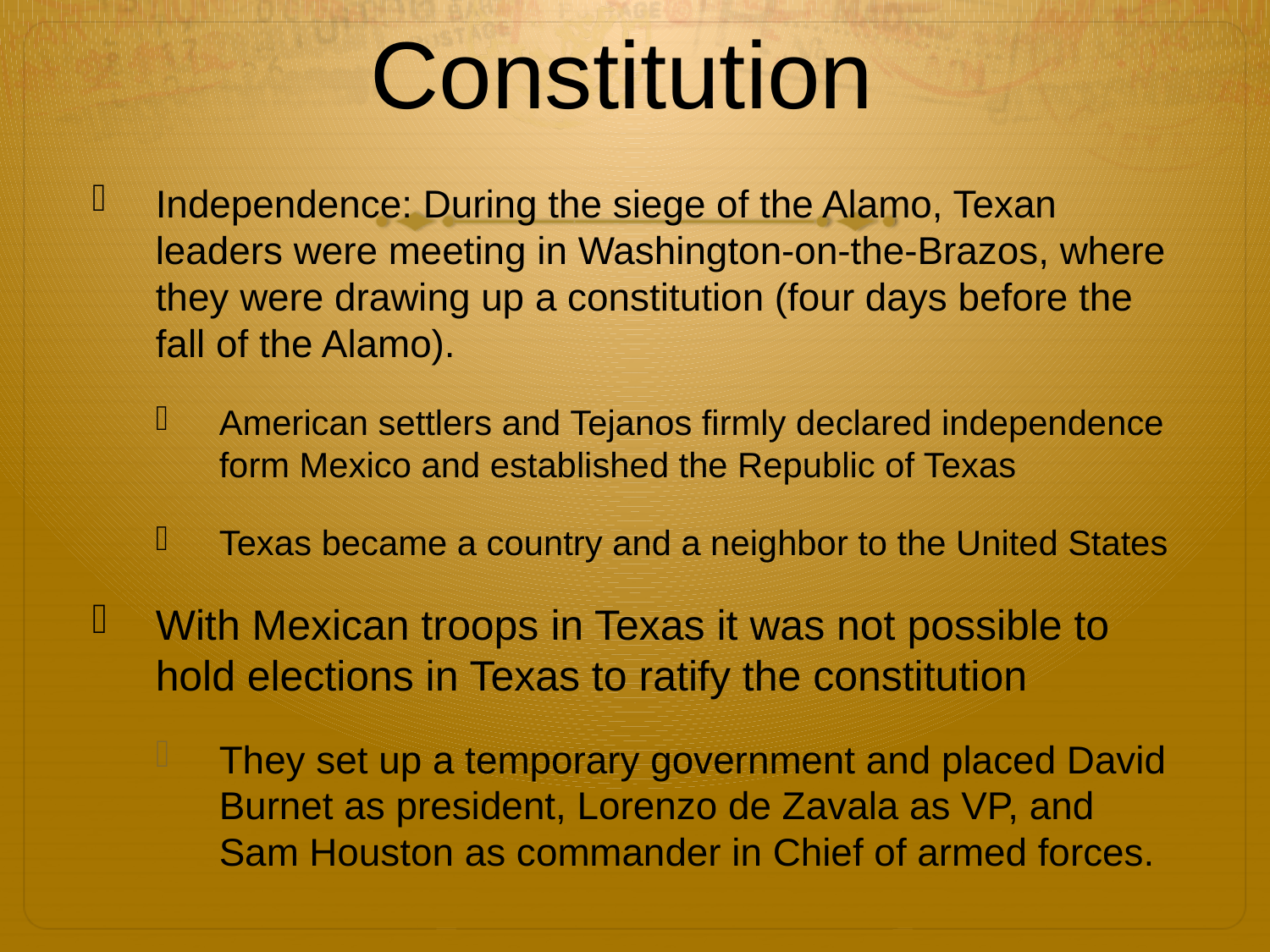

# Constitution
Independence: During the siege of the Alamo, Texan leaders were meeting in Washington-on-the-Brazos, where they were drawing up a constitution (four days before the fall of the Alamo).
American settlers and Tejanos firmly declared independence form Mexico and established the Republic of Texas
Texas became a country and a neighbor to the United States
With Mexican troops in Texas it was not possible to hold elections in Texas to ratify the constitution
They set up a temporary government and placed David Burnet as president, Lorenzo de Zavala as VP, and Sam Houston as commander in Chief of armed forces.